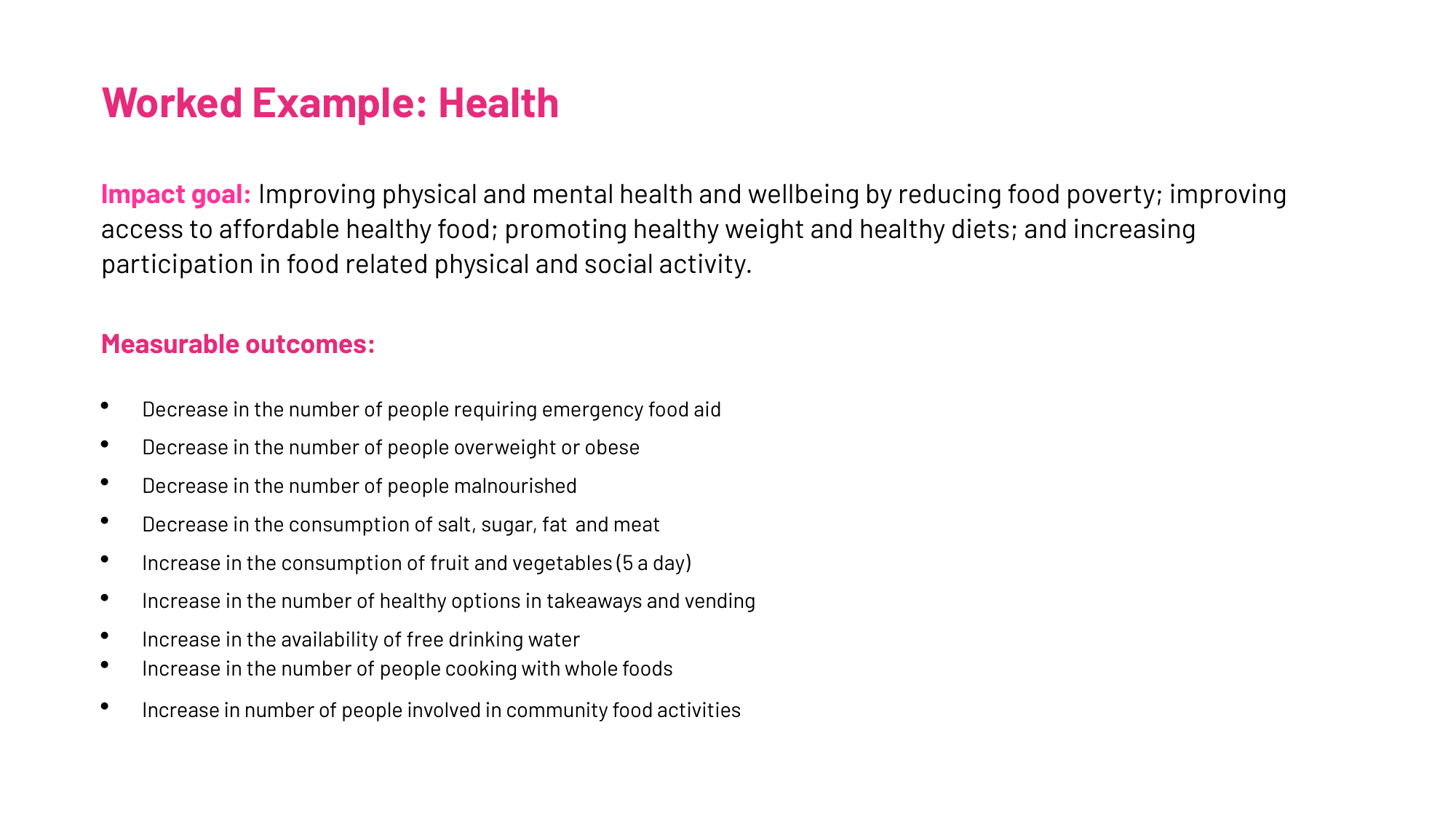

# Worked Example: Health
Impact goal: Improving physical and mental health and wellbeing by reducing food poverty; improving access to affordable healthy food; promoting healthy weight and healthy diets; and increasing participation in food related physical and social activity.
Measurable outcomes:
Decrease in the number of people requiring emergency food aid
Decrease in the number of people overweight or obese
Decrease in the number of people malnourished
Decrease in the consumption of salt, sugar, fat and meat
Increase in the consumption of fruit and vegetables (5 a day)
Increase in the number of healthy options in takeaways and vending
Increase in the availability of free drinking water
Increase in the number of people cooking with whole foods
Increase in number of people involved in community food activities